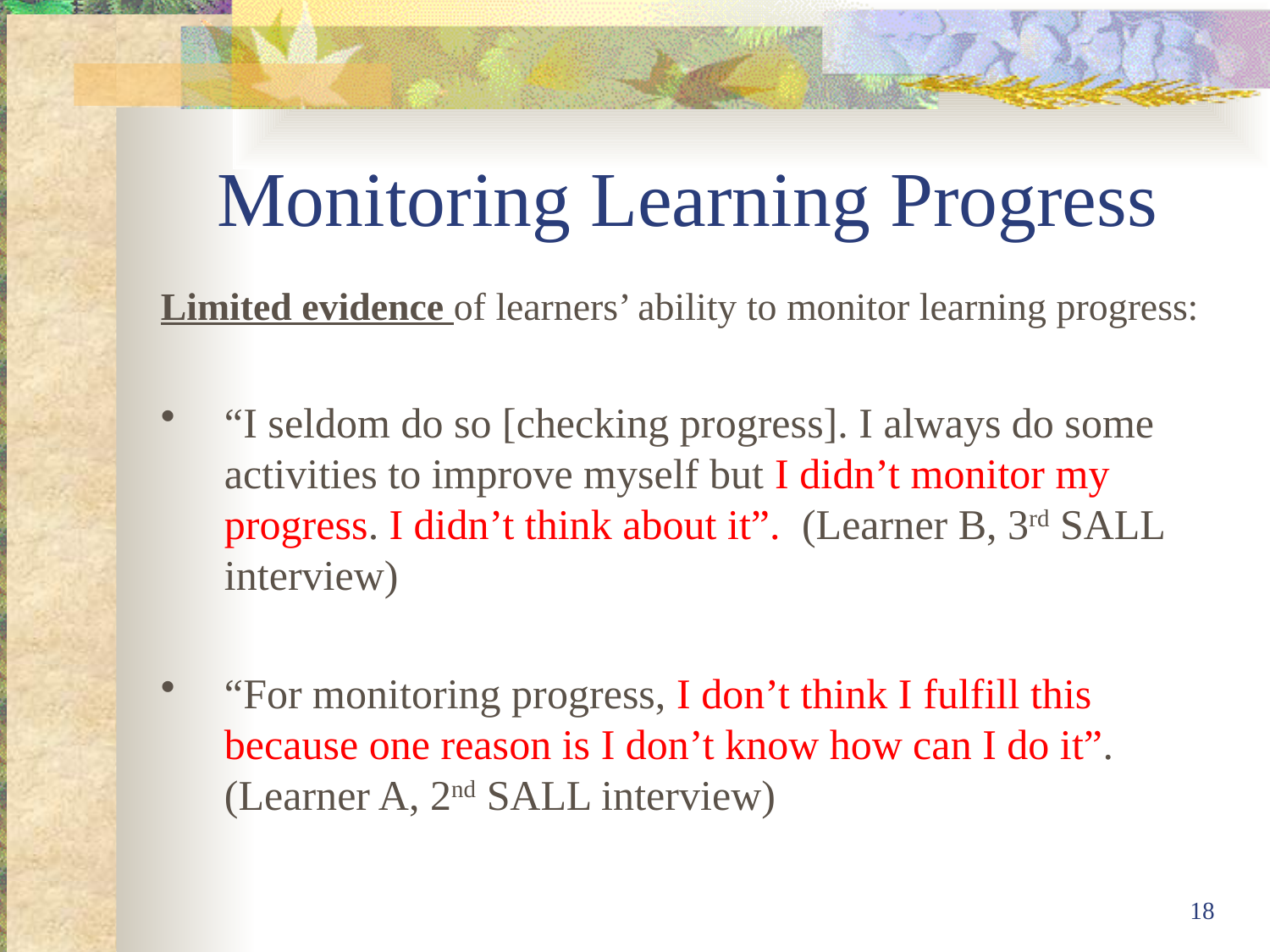

# Monitoring Learning Progress
Limited evidence of learners’ ability to monitor learning progress:

“I seldom do so [checking progress]. I always do some activities to improve myself but I didn’t monitor my progress. I didn’t think about it”.  (Learner B, 3rd SALL interview)

“For monitoring progress, I don’t think I fulfill this because one reason is I don’t know how can I do it”. (Learner A, 2nd SALL interview)

18